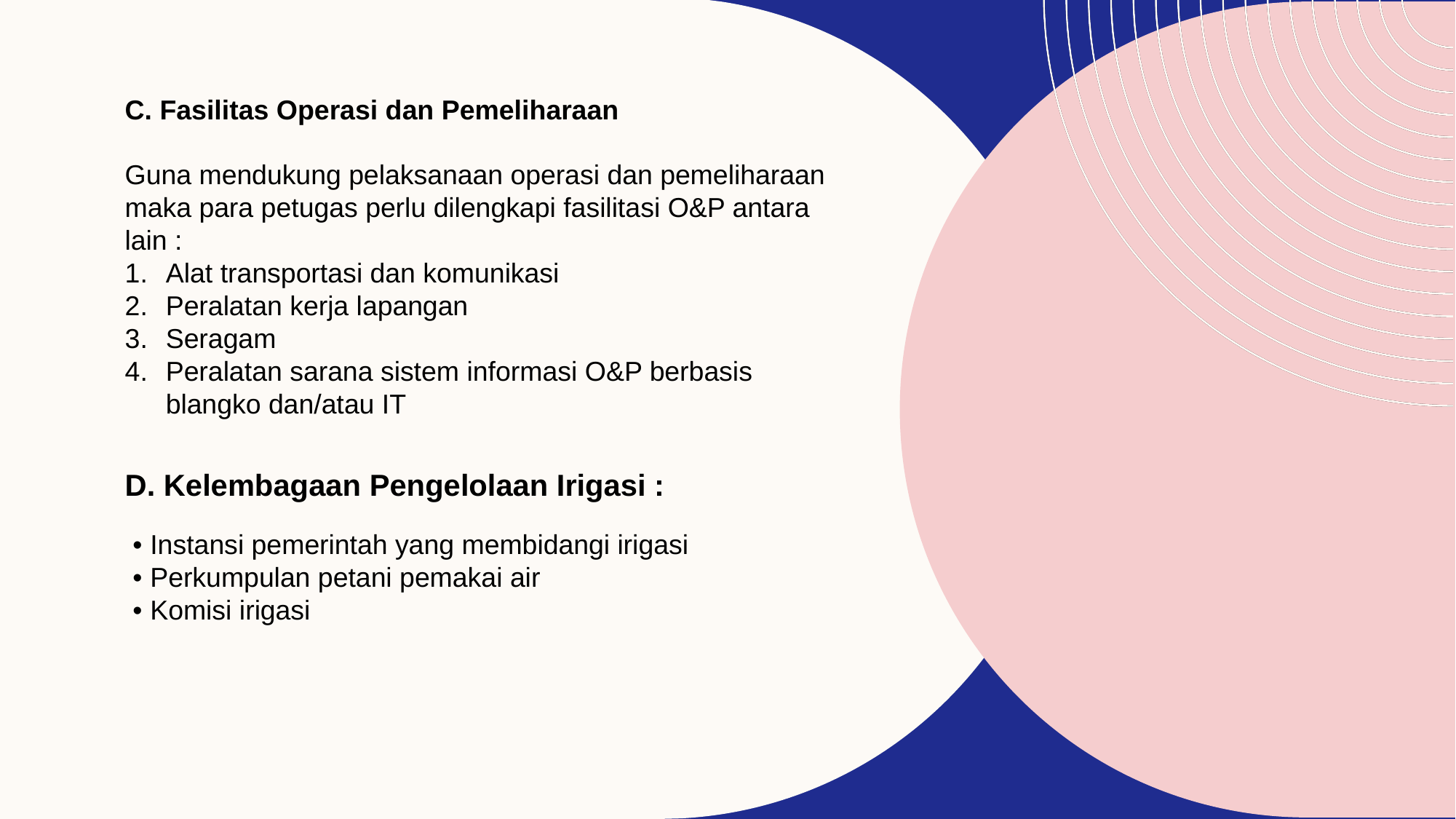

C. Fasilitas Operasi dan Pemeliharaan
Guna mendukung pelaksanaan operasi dan pemeliharaan maka para petugas perlu dilengkapi fasilitasi O&P antara lain :
Alat transportasi dan komunikasi
Peralatan kerja lapangan
Seragam
Peralatan sarana sistem informasi O&P berbasis blangko dan/atau IT
D. Kelembagaan Pengelolaan Irigasi :
• Instansi pemerintah yang membidangi irigasi
• Perkumpulan petani pemakai air
• Komisi irigasi